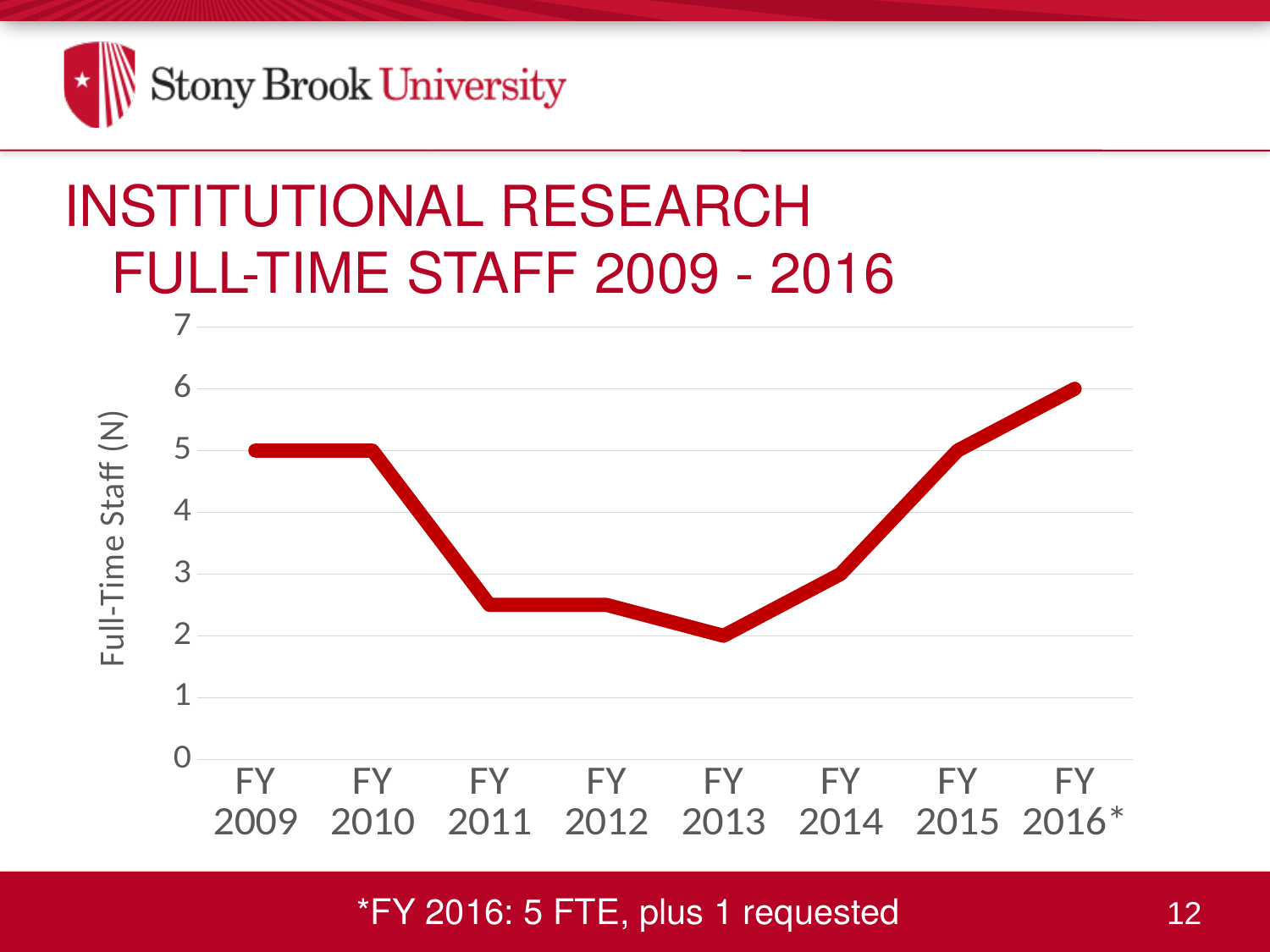

Institutional Research
Full-Time Staff 2009 - 2016

### Chart

| Category | FT Staff |
|---|---|
| FY 2009 | 5.0 |
| FY 2010 | 5.0 |
| FY 2011 | 2.5 |
| FY 2012 | 2.5 |
| FY 2013 | 2.0 |
| FY 2014 | 3.0 |
| FY 2015 | 5.0 |
| FY 2016* | 6.0 |
*FY 2016: 5 FTE, plus 1 requested